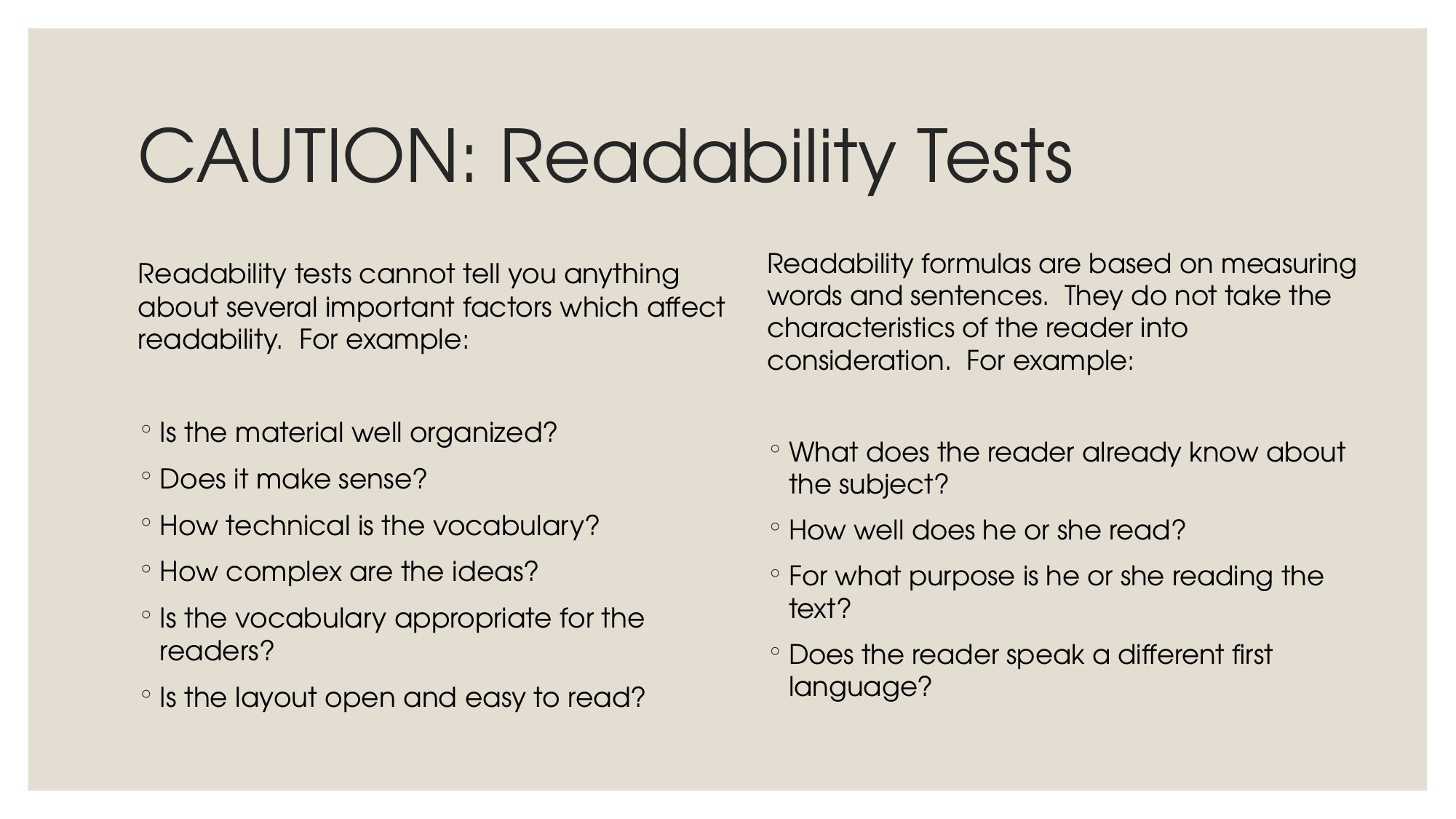

# CAUTION: Readability Tests
Readability formulas are based on measuring words and sentences.  They do not take the characteristics of the reader into consideration.  For example:

What does the reader already know about the subject?
How well does he or she read?
For what purpose is he or she reading the text?
Does the reader speak a different first language?

Readability tests cannot tell you anything about several important factors which affect readability.  For example:

Is the material well organized?
Does it make sense?
How technical is the vocabulary?
How complex are the ideas?
Is the vocabulary appropriate for the readers?
Is the layout open and easy to read?